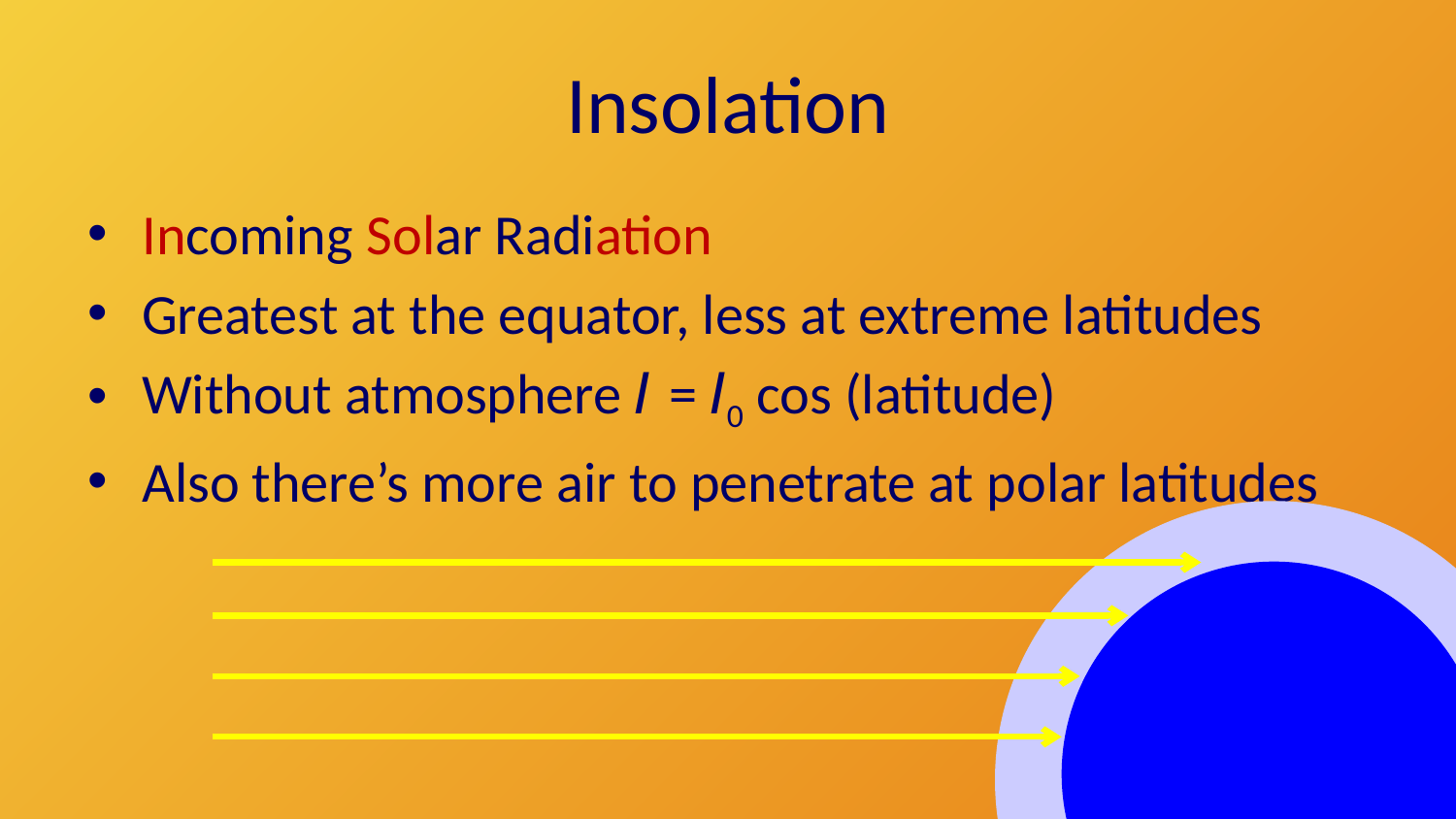

# Insolation
Incoming Solar Radiation
Greatest at the equator, less at extreme latitudes
Without atmosphere I = I0 cos (latitude)
Also there’s more air to penetrate at polar latitudes